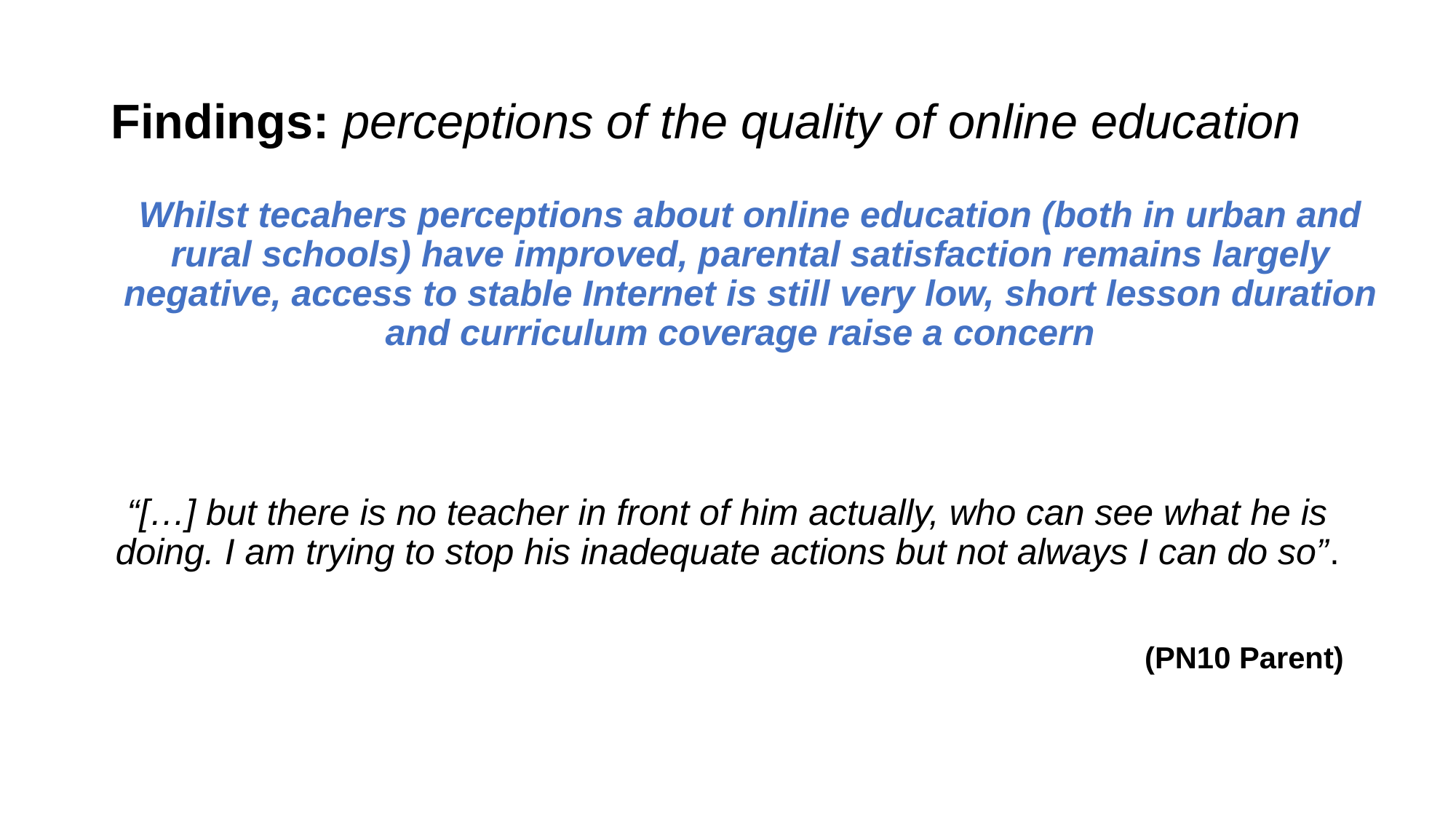

# Findings: perceptions of the quality of online education
Whilst tecahers perceptions about online education (both in urban and rural schools) have improved, parental satisfaction remains largely negative, access to stable Internet is still very low, short lesson duration and curriculum coverage raise a concern

“[…] but there is no teacher in front of him actually, who can see what he is doing. I am trying to stop his inadequate actions but not always I can do so”.

(PN10 Parent)